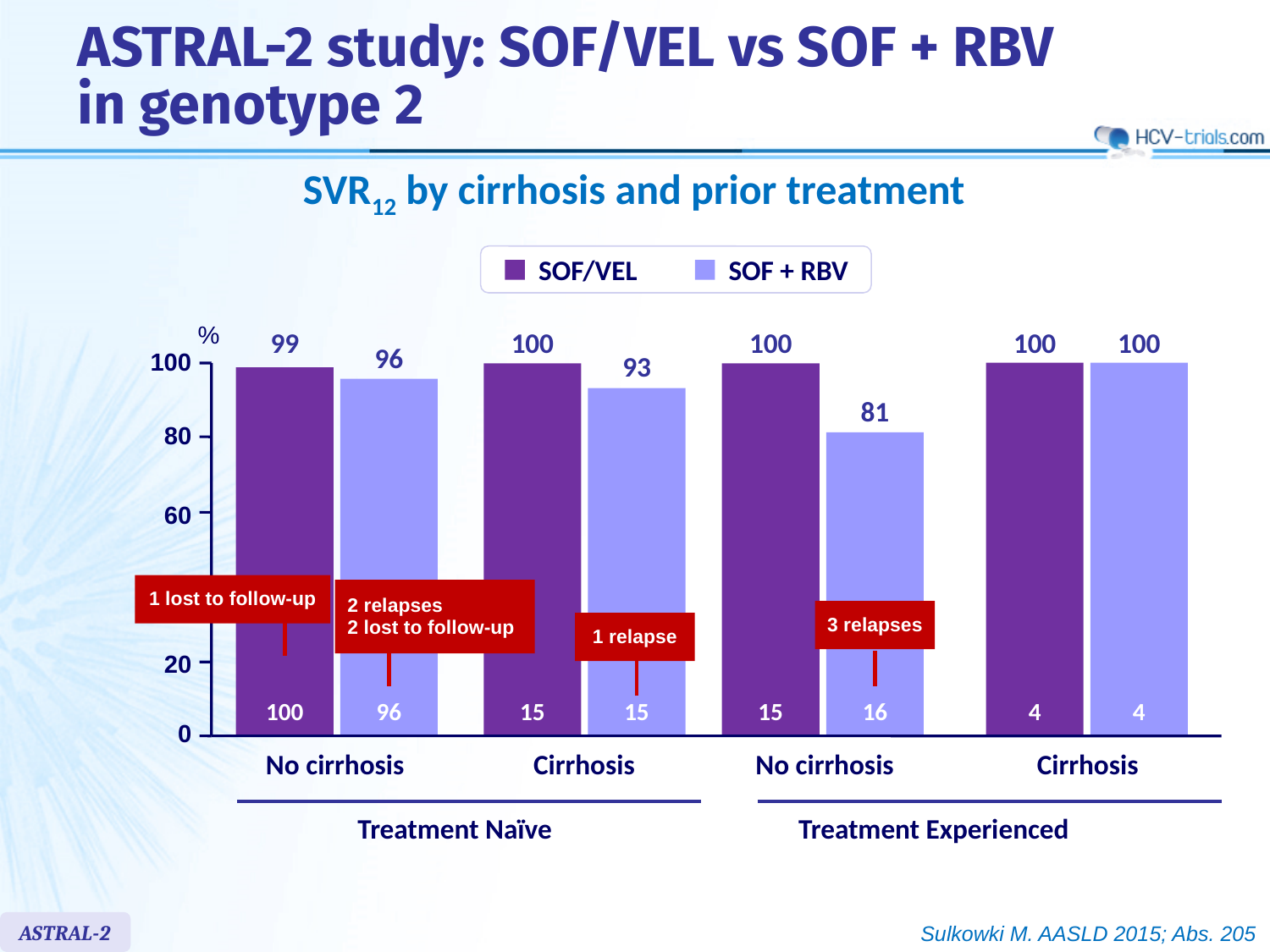

# ASTRAL-2 study: SOF/VEL vs SOF + RBV in genotype 2
SVR12 by cirrhosis and prior treatment

SOF/VEL
SOF + RBV

%
99
100
100
100
100
96
100
93

81
80

60

40
1 lost to follow-up
2 relapses
2 lost to follow-up

3 relapses
1 relapse
20

100
96
15
15
15
16
4
4
0

No cirrhosis
Cirrhosis
No cirrhosis
Cirrhosis
Treatment Naïve
Treatment Experienced
ASTRAL-2
Sulkowki M. AASLD 2015; Abs. 205